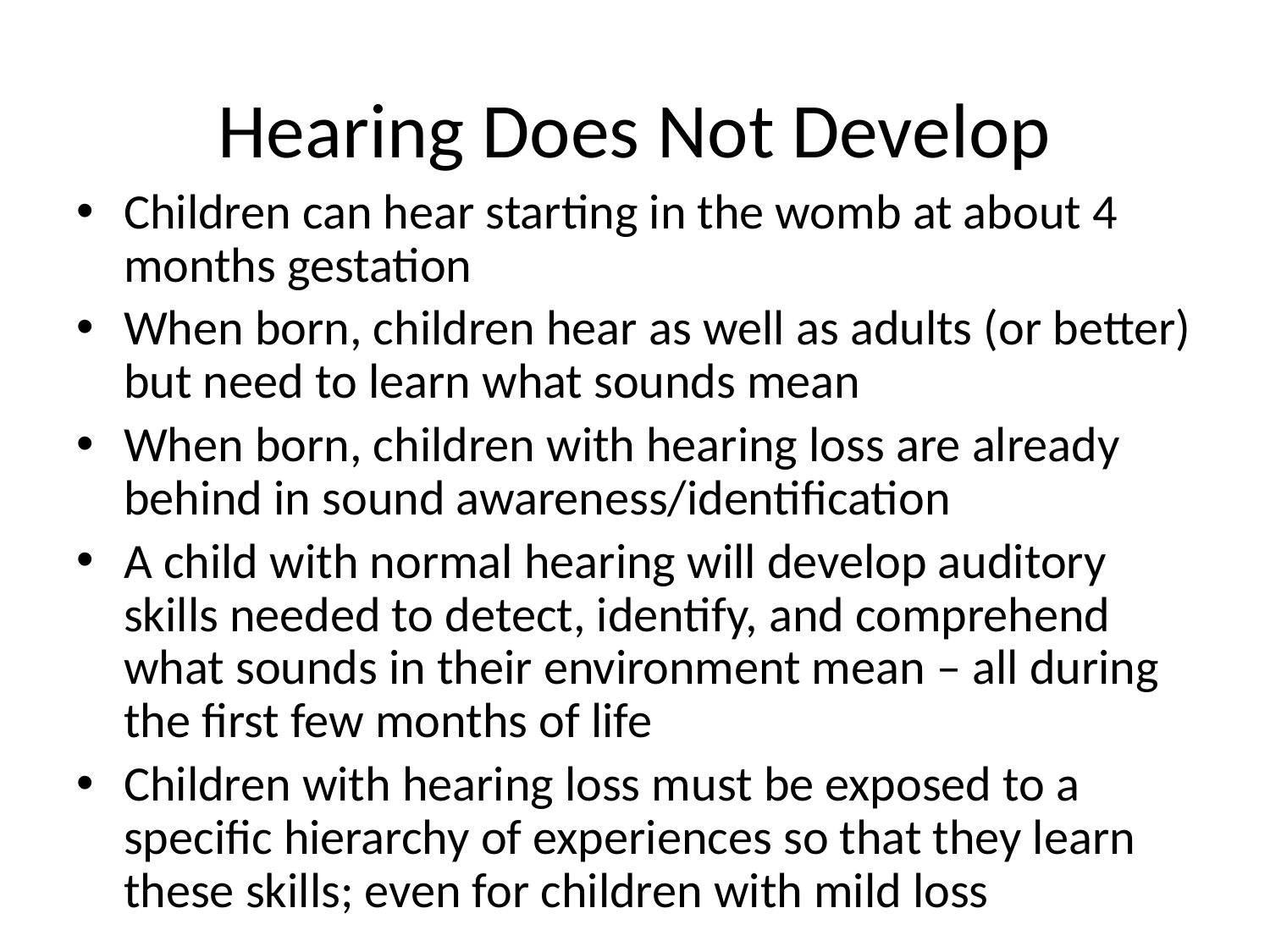

# Hearing Does Not Develop
Children can hear starting in the womb at about 4 months gestation
When born, children hear as well as adults (or better) but need to learn what sounds mean
When born, children with hearing loss are already behind in sound awareness/identification
A child with normal hearing will develop auditory skills needed to detect, identify, and comprehend what sounds in their environment mean – all during the first few months of life
Children with hearing loss must be exposed to a specific hierarchy of experiences so that they learn these skills; even for children with mild loss